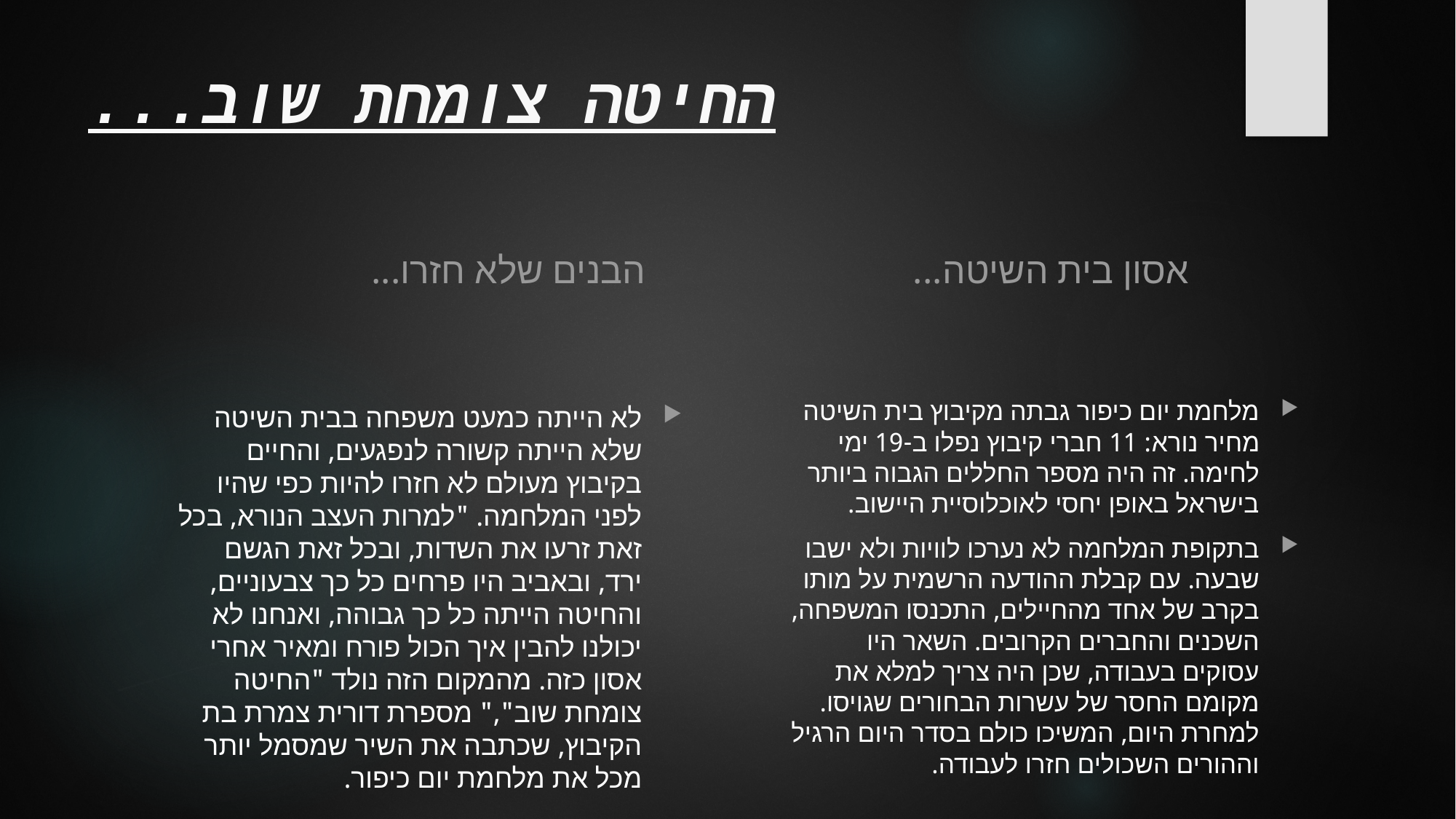

# החיטה צומחת שוב...
הבנים שלא חזרו...
אסון בית השיטה...
מלחמת יום כיפור גבתה מקיבוץ בית השיטה מחיר נורא: 11 חברי קיבוץ נפלו ב-19 ימי לחימה. זה היה מספר החללים הגבוה ביותר בישראל באופן יחסי לאוכלוסיית היישוב.
בתקופת המלחמה לא נערכו לוויות ולא ישבו שבעה. עם קבלת ההודעה הרשמית על מותו בקרב של אחד מהחיילים, התכנסו המשפחה, השכנים והחברים הקרובים. השאר היו עסוקים בעבודה, שכן היה צריך למלא את מקומם החסר של עשרות הבחורים שגויסו. למחרת היום, המשיכו כולם בסדר היום הרגיל וההורים השכולים חזרו לעבודה.
לא הייתה כמעט משפחה בבית השיטה שלא הייתה קשורה לנפגעים, והחיים בקיבוץ מעולם לא חזרו להיות כפי שהיו לפני המלחמה. "למרות העצב הנורא, בכל זאת זרעו את השדות, ובכל זאת הגשם ירד, ובאביב היו פרחים כל כך צבעוניים, והחיטה הייתה כל כך גבוהה, ואנחנו לא יכולנו להבין איך הכול פורח ומאיר אחרי אסון כזה. מהמקום הזה נולד "החיטה צומחת שוב"," מספרת דורית צמרת בת הקיבוץ, שכתבה את השיר שמסמל יותר מכל את מלחמת יום כיפור.